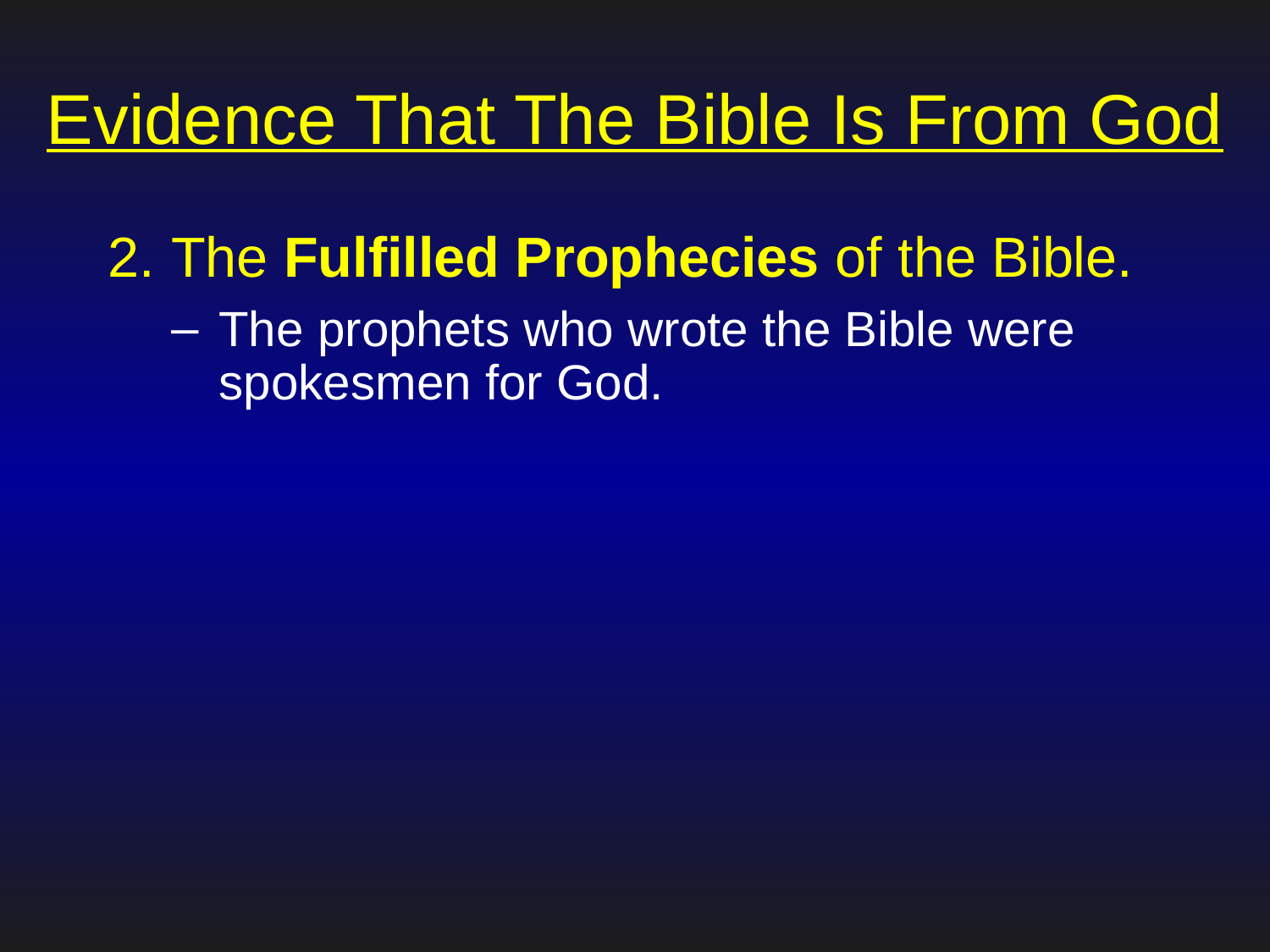

# Evidence That The Bible Is From God
 The Fulfilled Prophecies of the Bible.
The prophets who wrote the Bible were spokesmen for God.